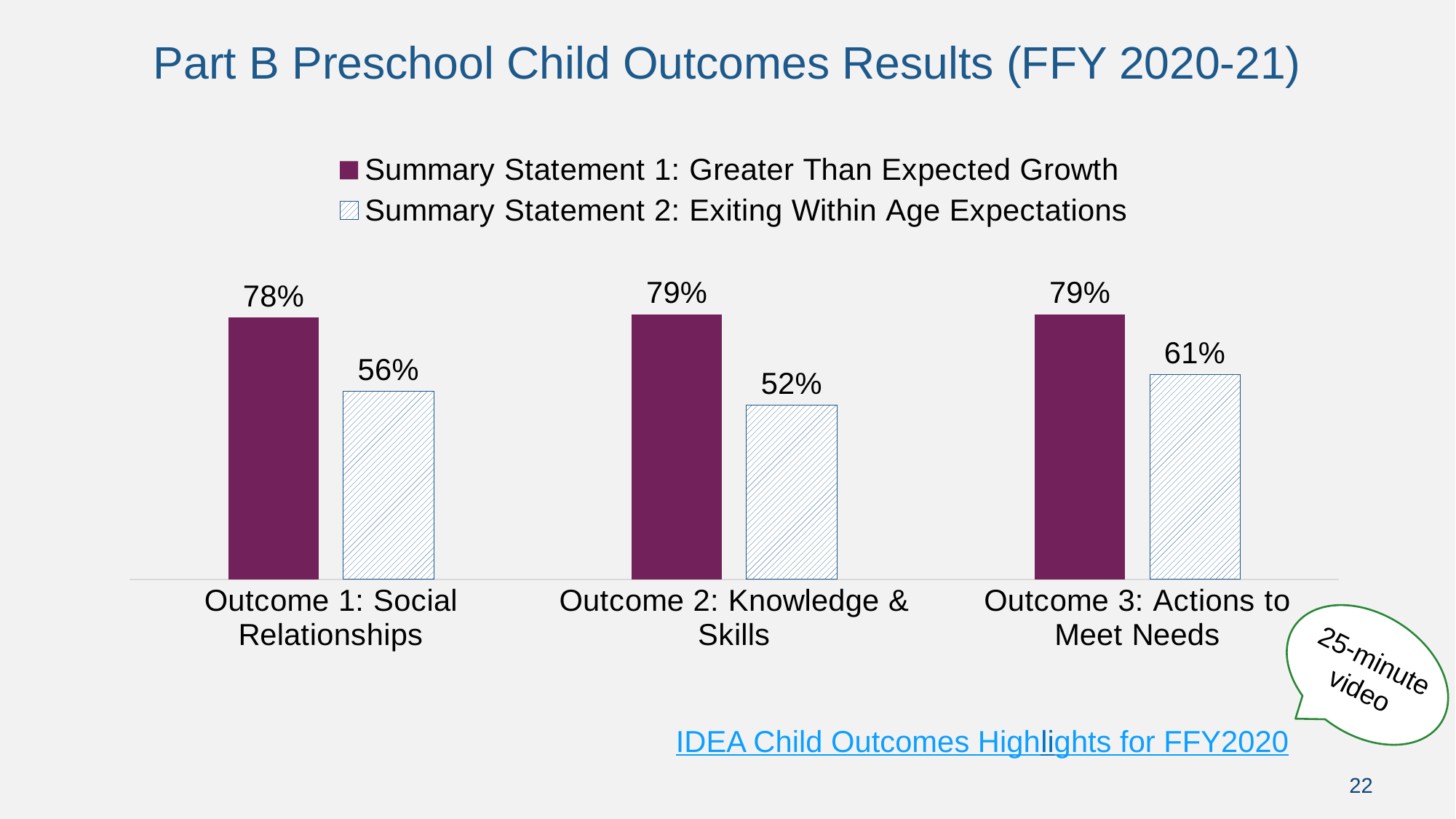

# Part B Preschool Child Outcomes Results (FFY 2020-21)

### Chart

| Category | Summary Statement 1: Greater Than Expected Growth | Summary Statement 2: Exiting Within Age Expectations |
|---|---|---|
| Outcome 1: Social Relationships | 0.78 | 0.56 |
| Outcome 2: Knowledge & Skills | 0.79 | 0.52 |
| Outcome 3: Actions to Meet Needs | 0.79 | 0.61 |
25-minute video
IDEA Child Outcomes Highlights for FFY2020
22